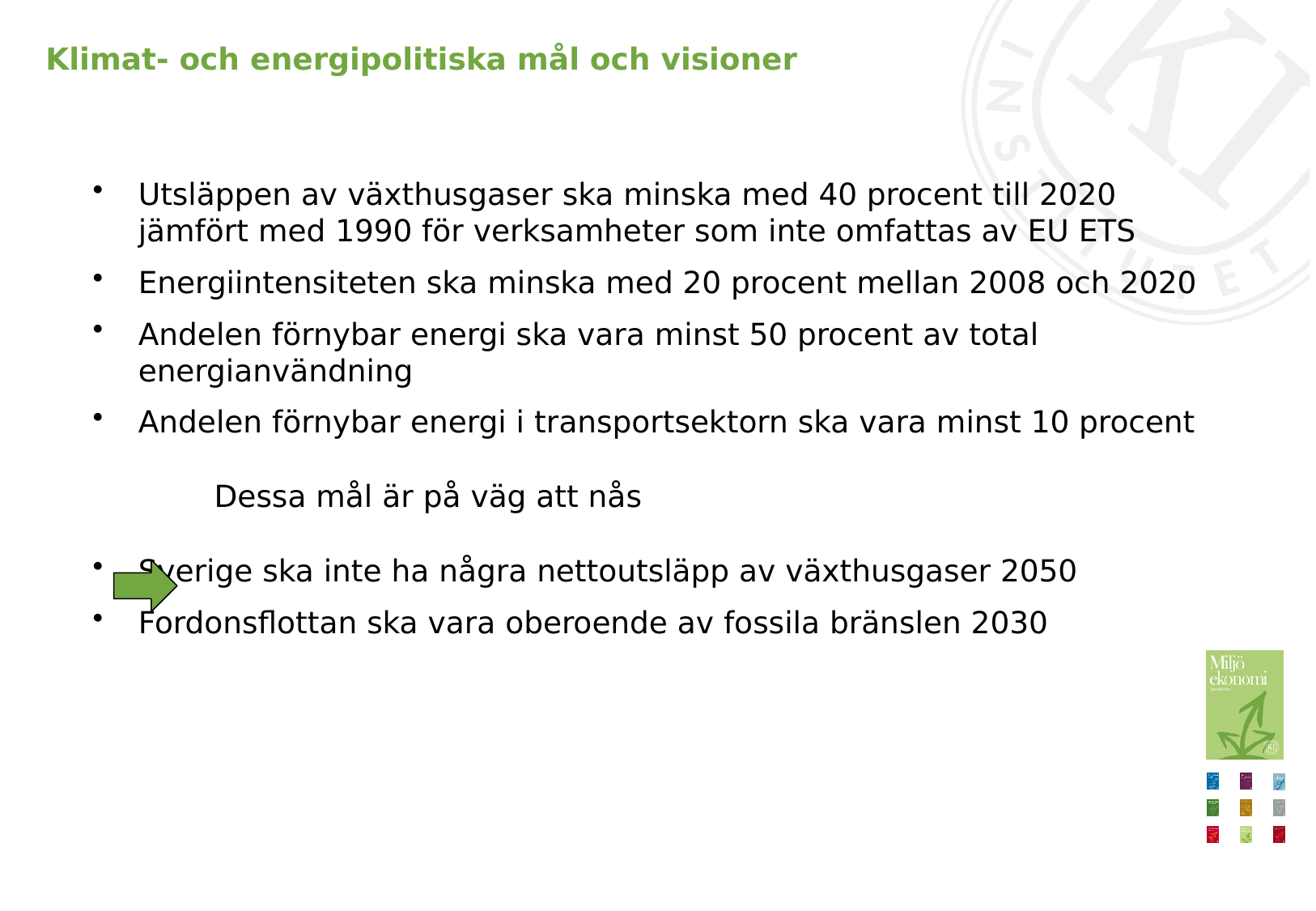

# Klimat- och energipolitiska mål och visioner

Utsläppen av växthusgaser ska minska med 40 procent till 2020 jämfört med 1990 för verksamheter som inte omfattas av EU ETS
Energiintensiteten ska minska med 20 procent mellan 2008 och 2020
Andelen förnybar energi ska vara minst 50 procent av total energianvändning
Andelen förnybar energi i transportsektorn ska vara minst 10 procent

	Dessa mål är på väg att nås

Sverige ska inte ha några nettoutsläpp av växthusgaser 2050
Fordonsflottan ska vara oberoende av fossila bränslen 2030